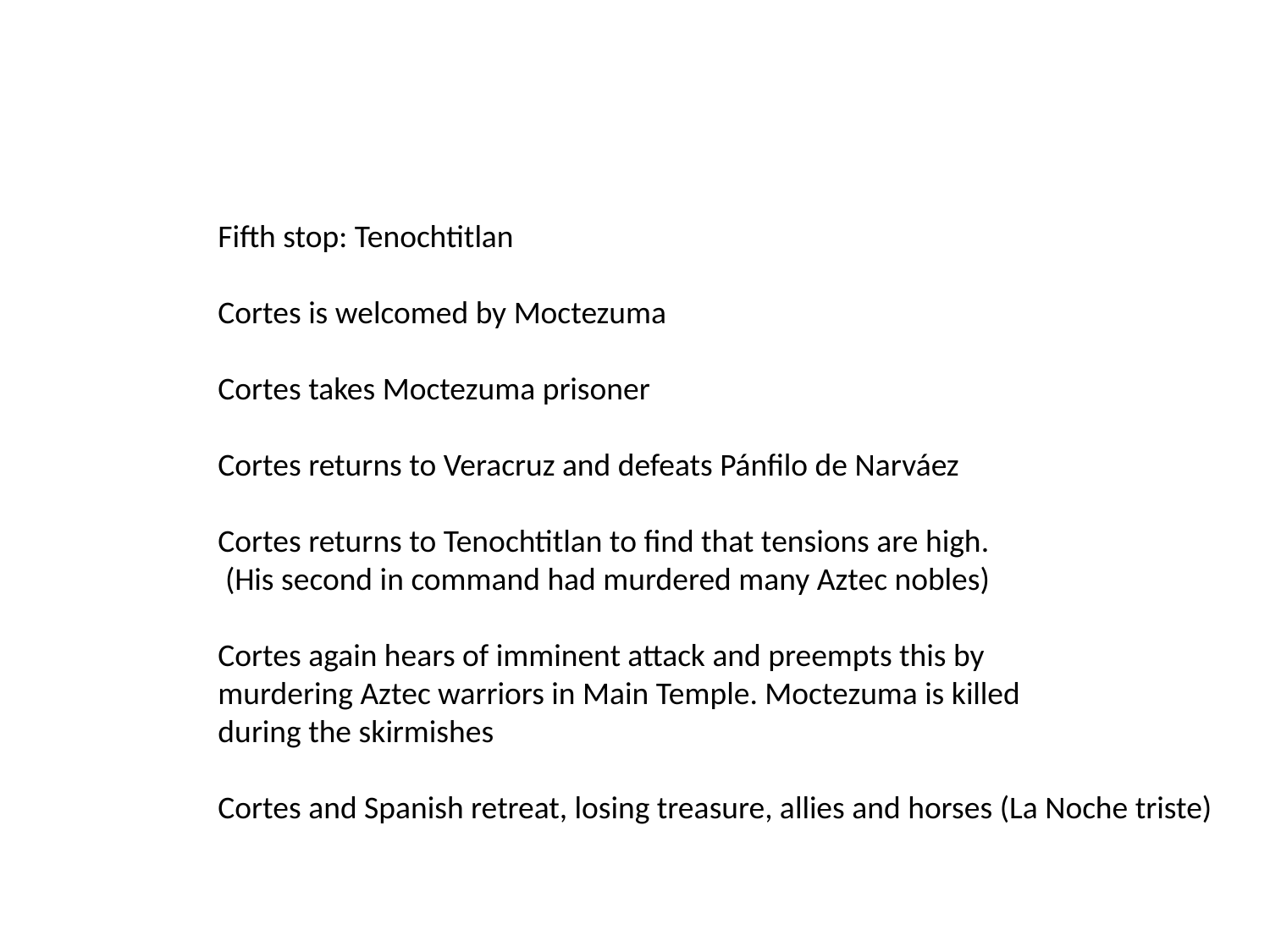

Fifth stop: Tenochtitlan

Cortes is welcomed by Moctezuma

Cortes takes Moctezuma prisoner

Cortes returns to Veracruz and defeats Pánfilo de Narváez

Cortes returns to Tenochtitlan to find that tensions are high.
 (His second in command had murdered many Aztec nobles)

Cortes again hears of imminent attack and preempts this by
murdering Aztec warriors in Main Temple. Moctezuma is killed
during the skirmishes

Cortes and Spanish retreat, losing treasure, allies and horses (La Noche triste)